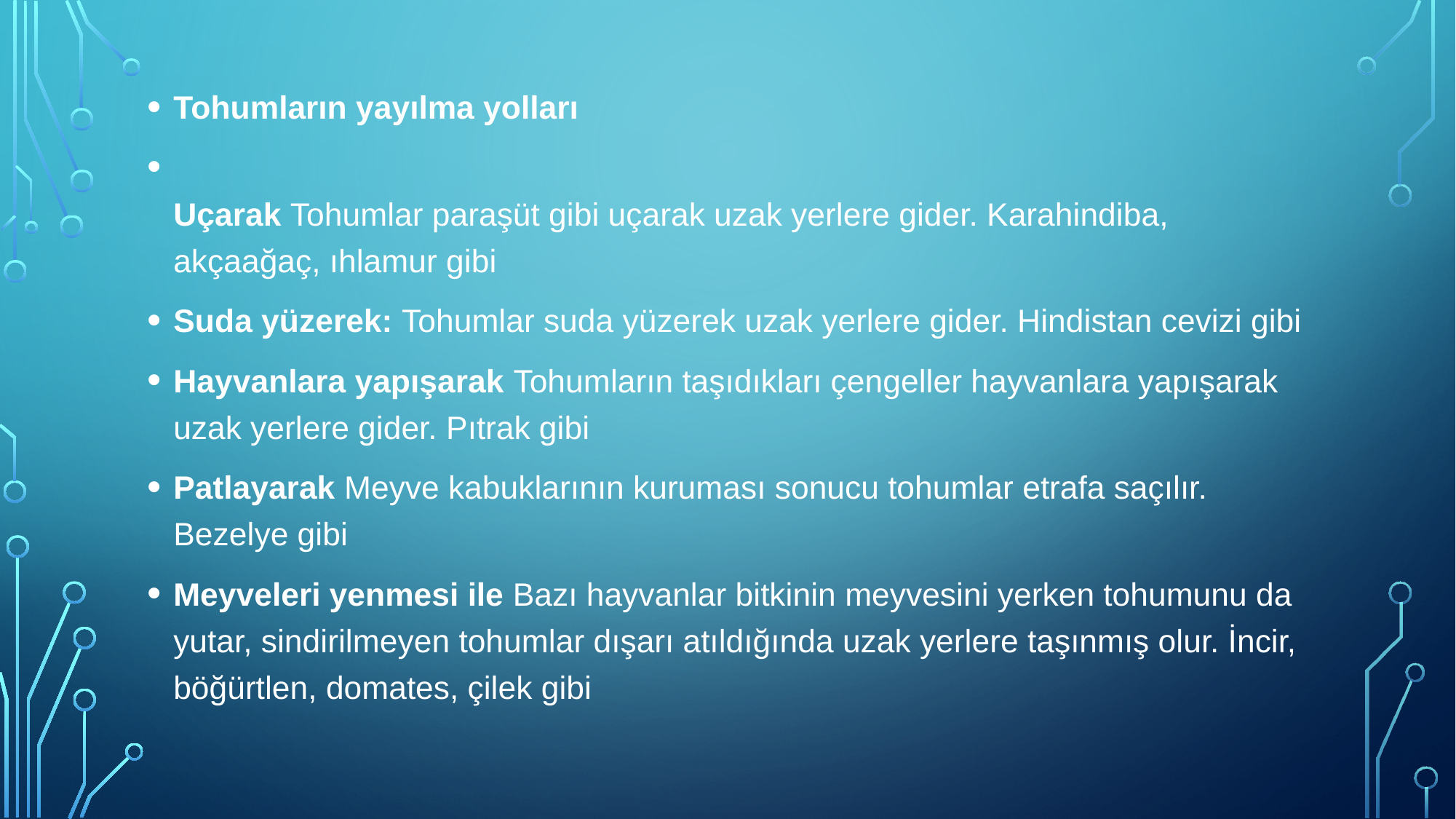

Tohumların yayılma yolları
Uçarak Tohumlar paraşüt gibi uçarak uzak yerlere gider. Karahindiba, akçaağaç, ıhlamur gibi
Suda yüzerek: Tohumlar suda yüzerek uzak yerlere gider. Hindistan cevizi gibi
Hayvanlara yapışarak Tohumların taşıdıkları çengeller hayvanlara yapışarak uzak yerlere gider. Pıtrak gibi
Patlayarak Meyve kabuklarının kuruması sonucu tohumlar etrafa saçılır. Bezelye gibi
Meyveleri yenmesi ile Bazı hayvanlar bitkinin meyvesini yerken tohumunu da yutar, sindirilmeyen tohumlar dışarı atıldığında uzak yerlere taşınmış olur. İncir, böğürtlen, domates, çilek gibi

#